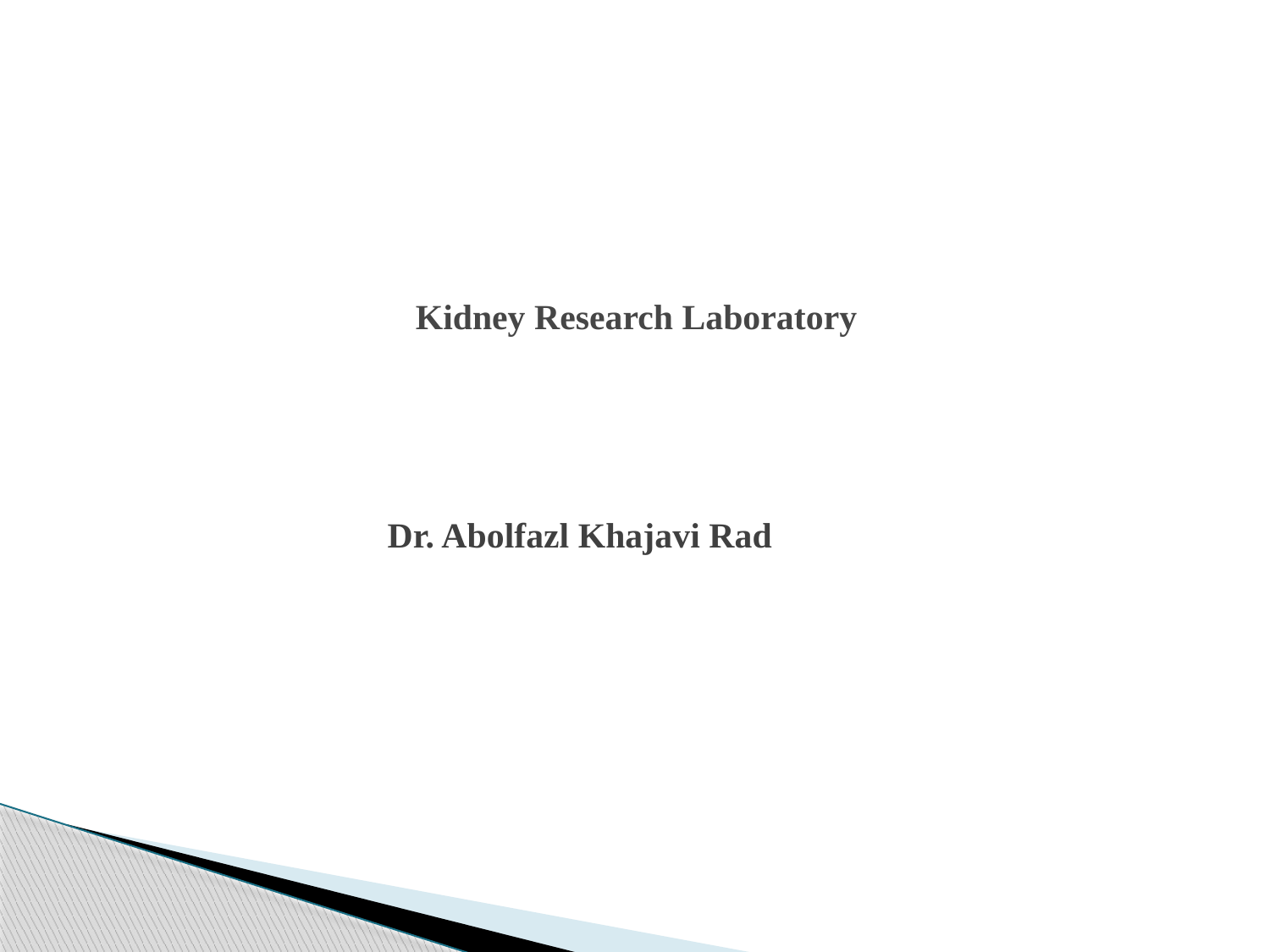

# Kidney Research Laboratory
Dr. Abolfazl Khajavi Rad